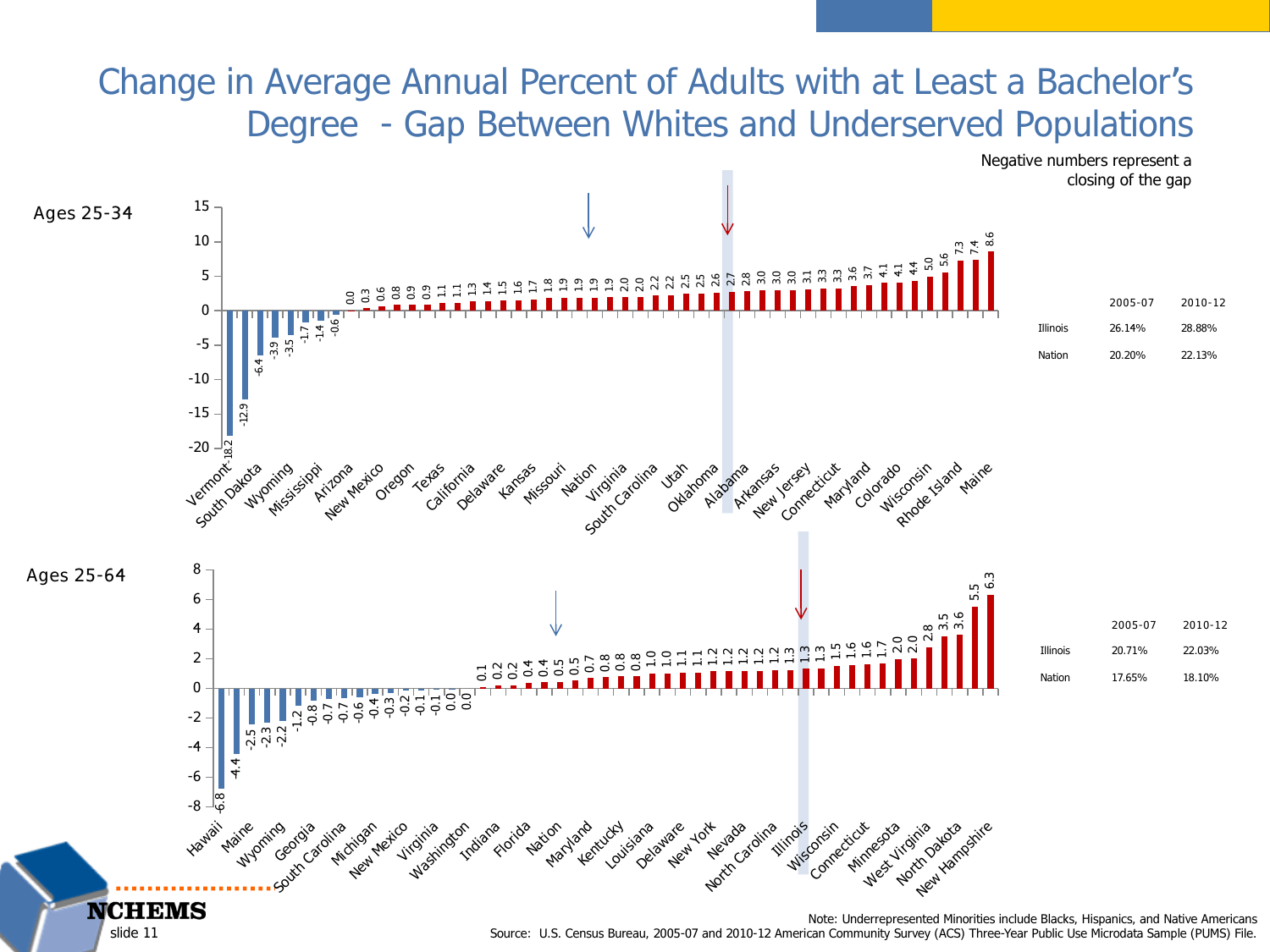

# Change in Average Annual Percent of Adults with at Least a Bachelor’s Degree  - Gap Between Whites and Underserved Populations
Negative numbers represent a closing of the gap

### Chart

| Category | Series 1 |
|---|---|
| Vermont | -18.22185027308478 |
| Hawaii | -12.929940964049274 |
| South Dakota | -6.444379387962167 |
| Alaska | -3.860841165727507 |
| Wyoming | -3.538585411825211 |
| Nebraska | -1.6551886171765346 |
| Mississippi | -1.4199144584625392 |
| Nevada | -0.6293113327718701 |
| Arizona | 0.048181599250327174 |
| Washington | 0.34914812477391877 |
| New Mexico | 0.6004534487411418 |
| Florida | 0.8349518492818221 |
| Oregon | 0.8557793874311522 |
| Kentucky | 0.882198438534438 |
| Texas | 1.0812620344740083 |
| Massachusetts | 1.1192523955788047 |
| California | 1.3359442205040322 |
| Michigan | 1.446390226737886 |
| Delaware | 1.4812842169005263 |
| New Hampshire | 1.5667286498938078 |
| Kansas | 1.6565505436917298 |
| North Carolina | 1.845284031880393 |
| Missouri | 1.8968548349900145 |
| Louisiana | 1.9276396956346242 |
| Nation | 1.933680530185459 |
| Iowa | 1.9493078873797103 |
| Virginia | 1.9573840325794725 |
| Ohio | 1.963443327531911 |
| South Carolina | 2.2024352402603466 |
| Indiana | 2.249972386659444 |
| Utah | 2.475838749990178 |
| Idaho | 2.5267914619645886 |
| Oklahoma | 2.6374333790950946 |
| Illinois | 2.736524558670848 |
| Alabama | 2.8050846780500684 |
| Georgia | 2.9856765327941654 |
| Arkansas | 2.9950890896263878 |
| Pennsylvania | 3.0427120634613836 |
| New Jersey | 3.140268242450127 |
| Montana | 3.261449441807452 |
| Connecticut | 3.2657698252350333 |
| Tennessee | 3.572273679771323 |
| Maryland | 3.7493561732916376 |
| North Dakota | 4.06878589200885 |
| Colorado | 4.106027749176604 |
| New York | 4.394686899401412 |
| Wisconsin | 4.965832348412221 |
| Minnesota | 5.589007177894396 |
| Rhode Island | 7.332760494824521 |
| West Virginia | 7.389252763384868 |
| Maine | 8.592907299197753 |
Ages 25-34
|  | 2005-07 | 2010-12 |
| --- | --- | --- |
| Illinois | 26.14% | 28.88% |
| Nation | 20.20% | 22.13% |

### Chart

| Category | Series 1 |
|---|---|
| Hawaii | -6.756713140829081 |
| Alaska | -4.4074987049954695 |
| Maine | -2.452952327801707 |
| South Dakota | -2.295055249964026 |
| Wyoming | -2.2163669855202173 |
| Mississippi | -1.1886214623543798 |
| Georgia | -0.8330557808201675 |
| Arizona | -0.7023113637371167 |
| South Carolina | -0.6506232098523341 |
| Oklahoma | -0.625443275923404 |
| Michigan | -0.3592800081761105 |
| Tennessee | -0.28817498106682937 |
| New Mexico | -0.1664483862366382 |
| Oregon | -0.13774515239749272 |
| Virginia | -0.10821080973251897 |
| Texas | -0.03664596232063034 |
| Washington | -0.0025487597939850564 |
| Missouri | 0.09881243080801028 |
| Indiana | 0.20074604195243145 |
| Nebraska | 0.2272396689611931 |
| Florida | 0.3752854022994684 |
| California | 0.4026695588419926 |
| Nation | 0.45007644697286875 |
| Arkansas | 0.5337234202356917 |
| Maryland | 0.7156929724510166 |
| Alabama | 0.7551364575118474 |
| Kentucky | 0.8107141361538821 |
| Ohio | 0.8172427387318225 |
| Louisiana | 1.008687447977847 |
| Utah | 1.0097186575172363 |
| Delaware | 1.0641269787085472 |
| Montana | 1.0676963072488055 |
| New York | 1.1669386642362023 |
| Pennsylvania | 1.1690126014562667 |
| Nevada | 1.1845939220368644 |
| Massachusetts | 1.1882825049723285 |
| North Carolina | 1.2444033330397346 |
| Colorado | 1.2516960142085694 |
| Illinois | 1.3155423820497738 |
| Kansas | 1.3421907587459179 |
| Wisconsin | 1.524793286369483 |
| New Jersey | 1.5899519028311033 |
| Connecticut | 1.6235492639081066 |
| Vermont | 1.6758423292111149 |
| Minnesota | 1.9819246437637439 |
| Idaho | 2.0233370348533737 |
| West Virginia | 2.786109476417194 |
| Iowa | 3.5187922941224365 |
| North Dakota | 3.6015653290273804 |
| Rhode Island | 5.520565705170501 |
| New Hampshire | 6.319663322498575 |
Ages 25-64
|  | 2005-07 | 2010-12 |
| --- | --- | --- |
| Illinois | 20.71% | 22.03% |
| Nation | 17.65% | 18.10% |
Note: Underrepresented Minorities include Blacks, Hispanics, and Native Americans
Source:  U.S. Census Bureau, 2005-07 and 2010-12 American Community Survey (ACS) Three-Year Public Use Microdata Sample (PUMS) File.
slide 11